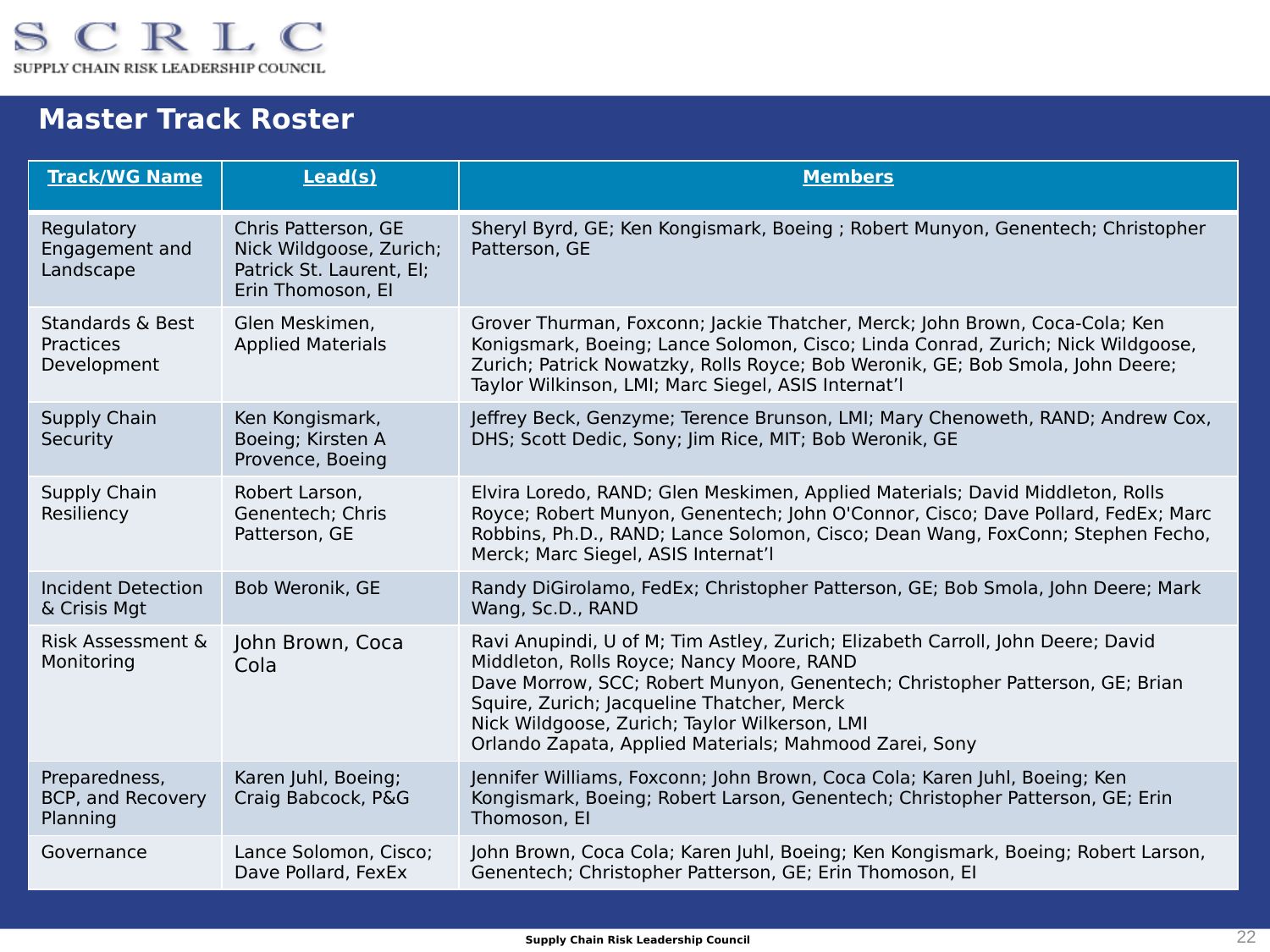

# Master Track Roster
| Track/WG Name | Lead(s) | Members |
| --- | --- | --- |
| Regulatory Engagement and Landscape | Chris Patterson, GE Nick Wildgoose, Zurich; Patrick St. Laurent, EI; Erin Thomoson, EI | Sheryl Byrd, GE; Ken Kongismark, Boeing ; Robert Munyon, Genentech; Christopher Patterson, GE |
| Standards & Best Practices Development | Glen Meskimen, Applied Materials | Grover Thurman, Foxconn; Jackie Thatcher, Merck; John Brown, Coca-Cola; Ken Konigsmark, Boeing; Lance Solomon, Cisco; Linda Conrad, Zurich; Nick Wildgoose, Zurich; Patrick Nowatzky, Rolls Royce; Bob Weronik, GE; Bob Smola, John Deere; Taylor Wilkinson, LMI; Marc Siegel, ASIS Internat’l |
| Supply Chain Security | Ken Kongismark, Boeing; Kirsten A Provence, Boeing | Jeffrey Beck, Genzyme; Terence Brunson, LMI; Mary Chenoweth, RAND; Andrew Cox, DHS; Scott Dedic, Sony; Jim Rice, MIT; Bob Weronik, GE |
| Supply Chain Resiliency | Robert Larson, Genentech; Chris Patterson, GE | Elvira Loredo, RAND; Glen Meskimen, Applied Materials; David Middleton, Rolls Royce; Robert Munyon, Genentech; John O'Connor, Cisco; Dave Pollard, FedEx; Marc Robbins, Ph.D., RAND; Lance Solomon, Cisco; Dean Wang, FoxConn; Stephen Fecho, Merck; Marc Siegel, ASIS Internat’l |
| Incident Detection & Crisis Mgt | Bob Weronik, GE | Randy DiGirolamo, FedEx; Christopher Patterson, GE; Bob Smola, John Deere; Mark Wang, Sc.D., RAND |
| Risk Assessment & Monitoring | John Brown, Coca Cola | Ravi Anupindi, U of M; Tim Astley, Zurich; Elizabeth Carroll, John Deere; David Middleton, Rolls Royce; Nancy Moore, RAND Dave Morrow, SCC; Robert Munyon, Genentech; Christopher Patterson, GE; Brian Squire, Zurich; Jacqueline Thatcher, Merck Nick Wildgoose, Zurich; Taylor Wilkerson, LMI Orlando Zapata, Applied Materials; Mahmood Zarei, Sony |
| Preparedness, BCP, and Recovery Planning | Karen Juhl, Boeing; Craig Babcock, P&G | Jennifer Williams, Foxconn; John Brown, Coca Cola; Karen Juhl, Boeing; Ken Kongismark, Boeing; Robert Larson, Genentech; Christopher Patterson, GE; Erin Thomoson, EI |
| Governance | Lance Solomon, Cisco; Dave Pollard, FexEx | John Brown, Coca Cola; Karen Juhl, Boeing; Ken Kongismark, Boeing; Robert Larson, Genentech; Christopher Patterson, GE; Erin Thomoson, EI |